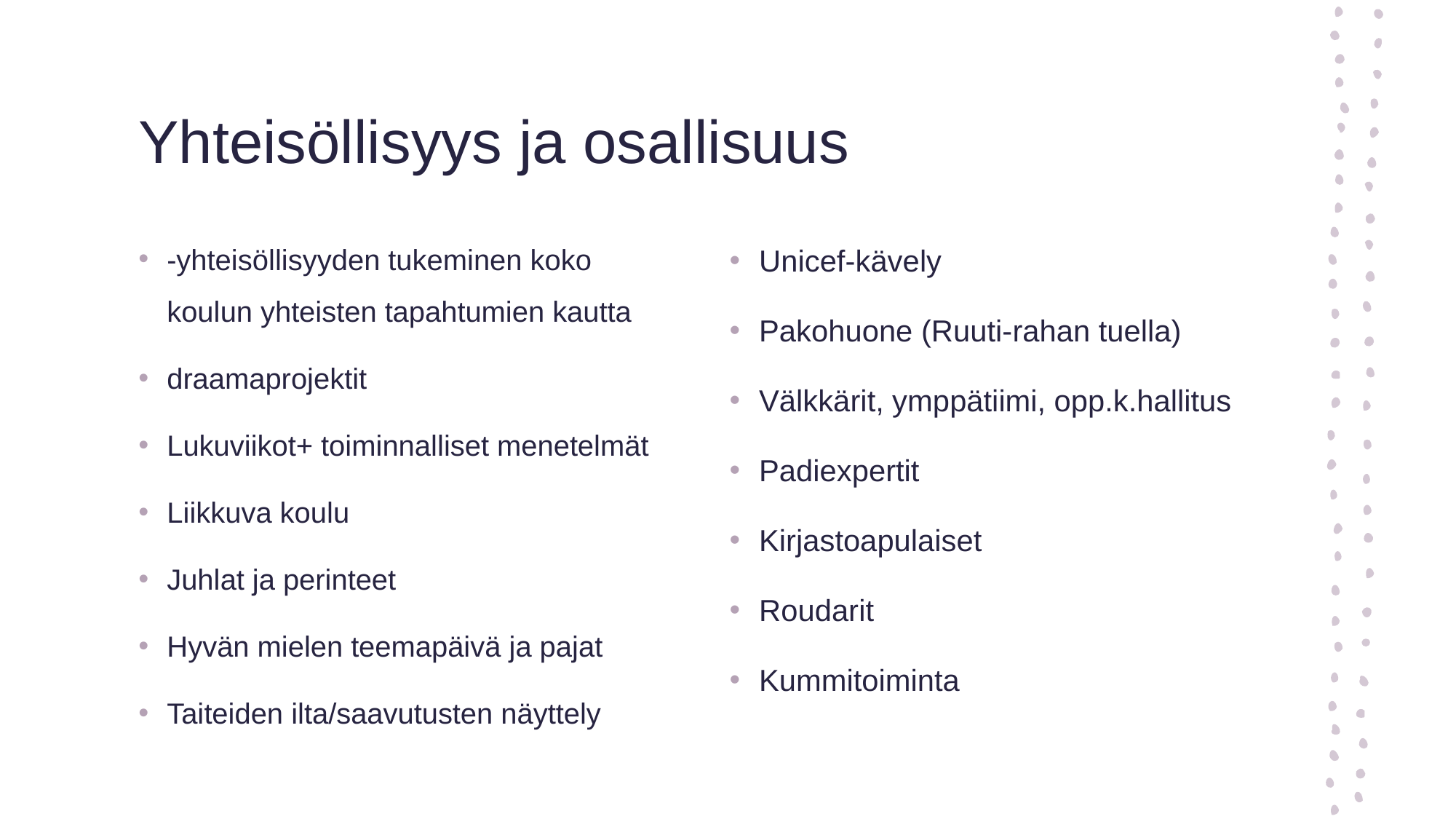

# Yhteisöllisyys ja osallisuus
-yhteisöllisyyden tukeminen koko koulun yhteisten tapahtumien kautta
draamaprojektit
Lukuviikot+ toiminnalliset menetelmät
Liikkuva koulu
Juhlat ja perinteet
Hyvän mielen teemapäivä ja pajat
Taiteiden ilta/saavutusten näyttely

Unicef-kävely
Pakohuone (Ruuti-rahan tuella)
Välkkärit, ymppätiimi, opp.k.hallitus
Padiexpertit
Kirjastoapulaiset
Roudarit
Kummitoiminta